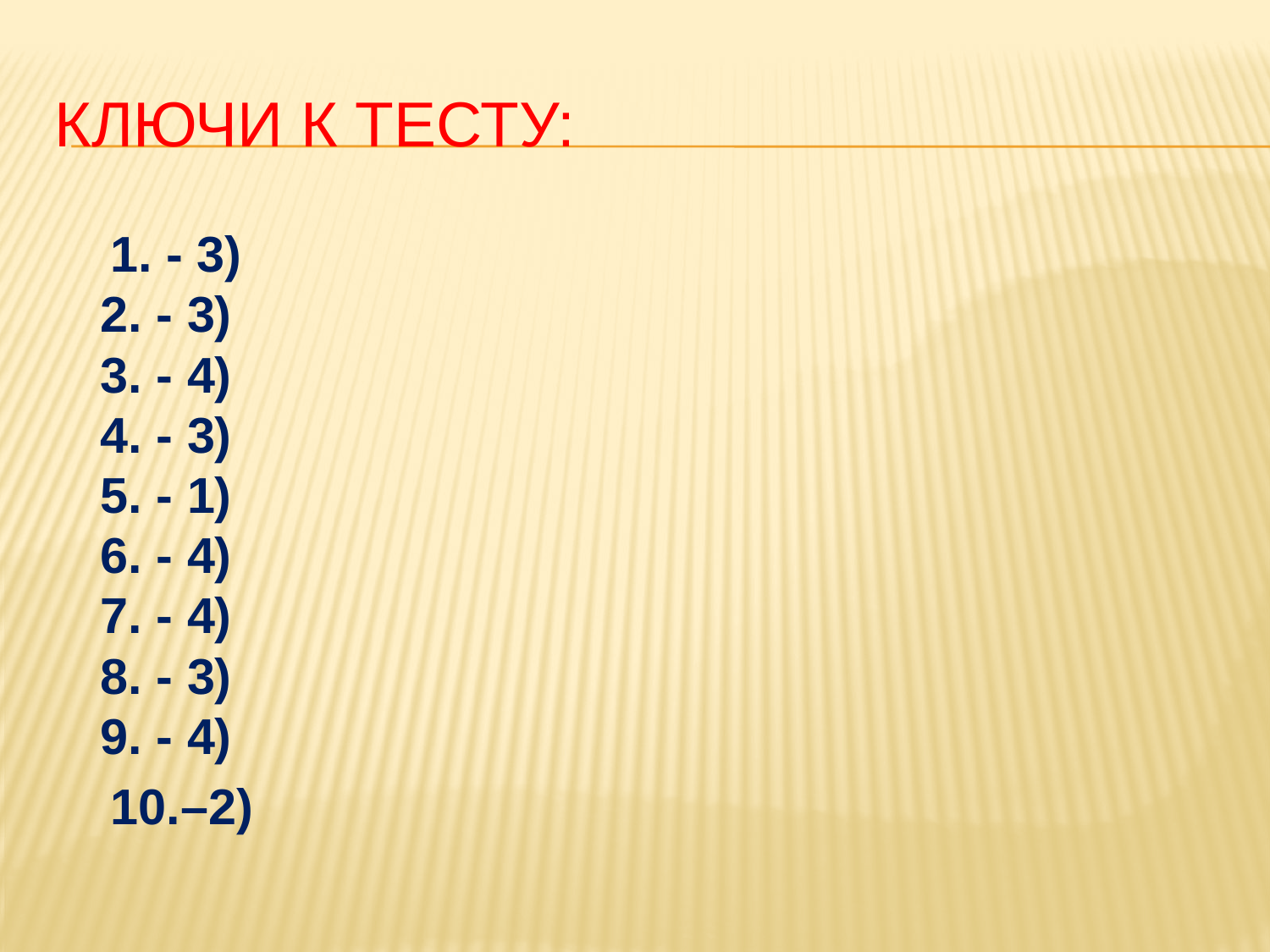

# Ключи к тесту:
    1. - 3)
2. - 3)
3. - 4)
4. - 3)
5. - 1)
6. - 4)
7. - 4)
8. - 3)
9. - 4)
    10.–2)